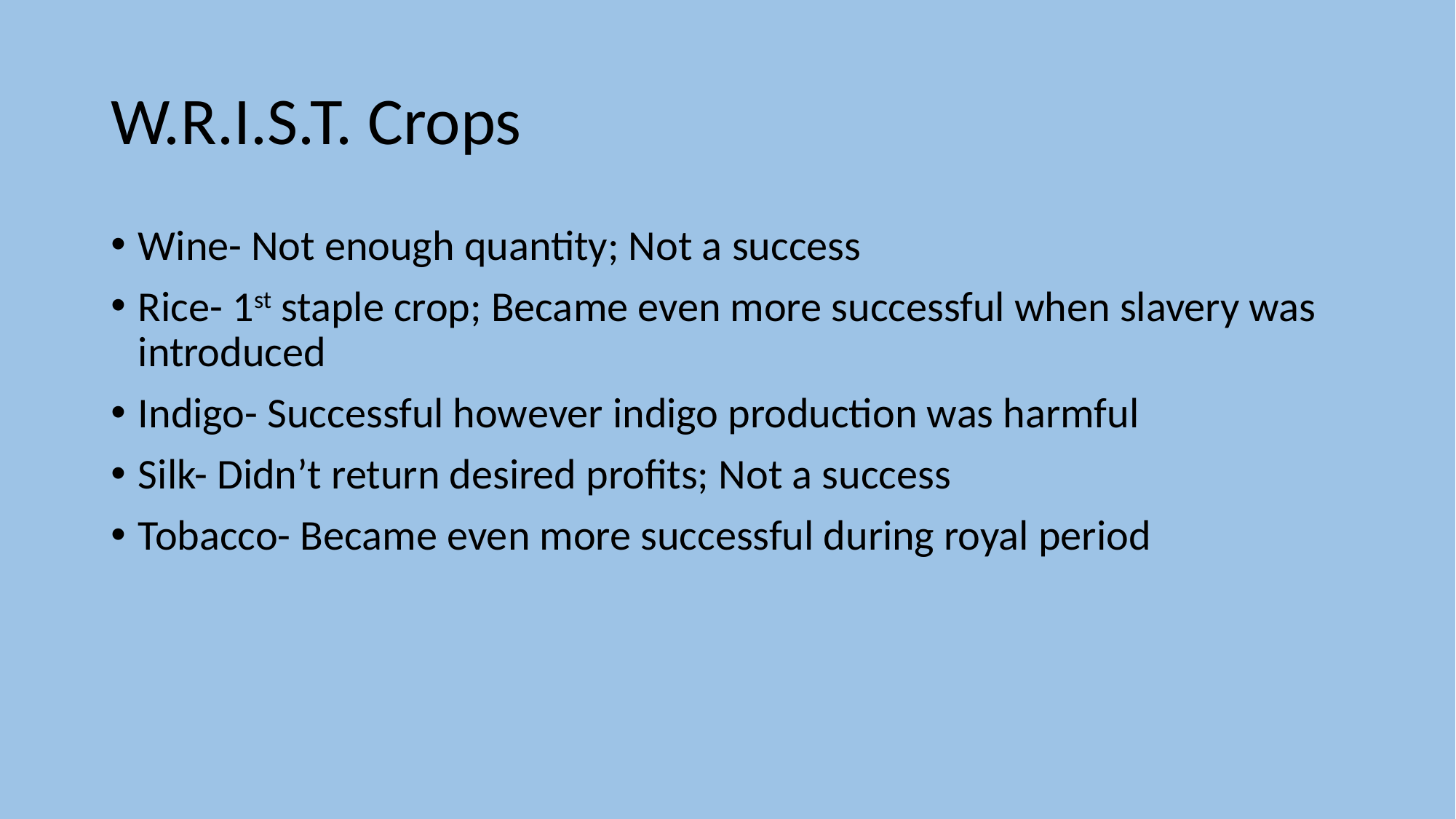

# W.R.I.S.T. Crops
Wine- Not enough quantity; Not a success
Rice- 1st staple crop; Became even more successful when slavery was introduced
Indigo- Successful however indigo production was harmful
Silk- Didn’t return desired profits; Not a success
Tobacco- Became even more successful during royal period